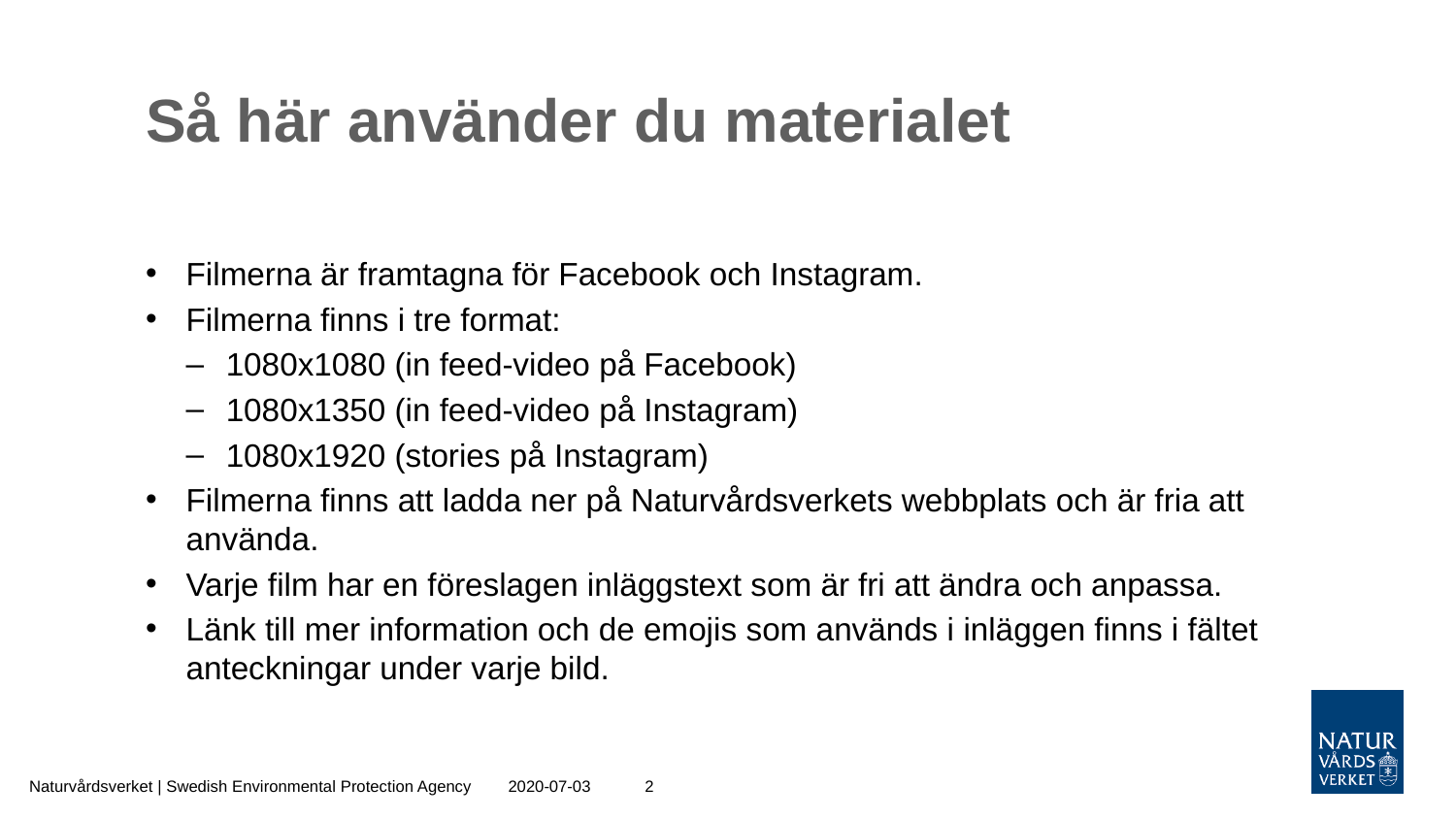

# Så här använder du materialet
Filmerna är framtagna för Facebook och Instagram.
Filmerna finns i tre format:
1080x1080 (in feed-video på Facebook)
1080x1350 (in feed-video på Instagram)
1080x1920 (stories på Instagram)
Filmerna finns att ladda ner på Naturvårdsverkets webbplats och är fria att använda.
Varje film har en föreslagen inläggstext som är fri att ändra och anpassa.
Länk till mer information och de emojis som används i inläggen finns i fältet anteckningar under varje bild.

Naturvårdsverket | Swedish Environmental Protection Agency
2020-07-03
2